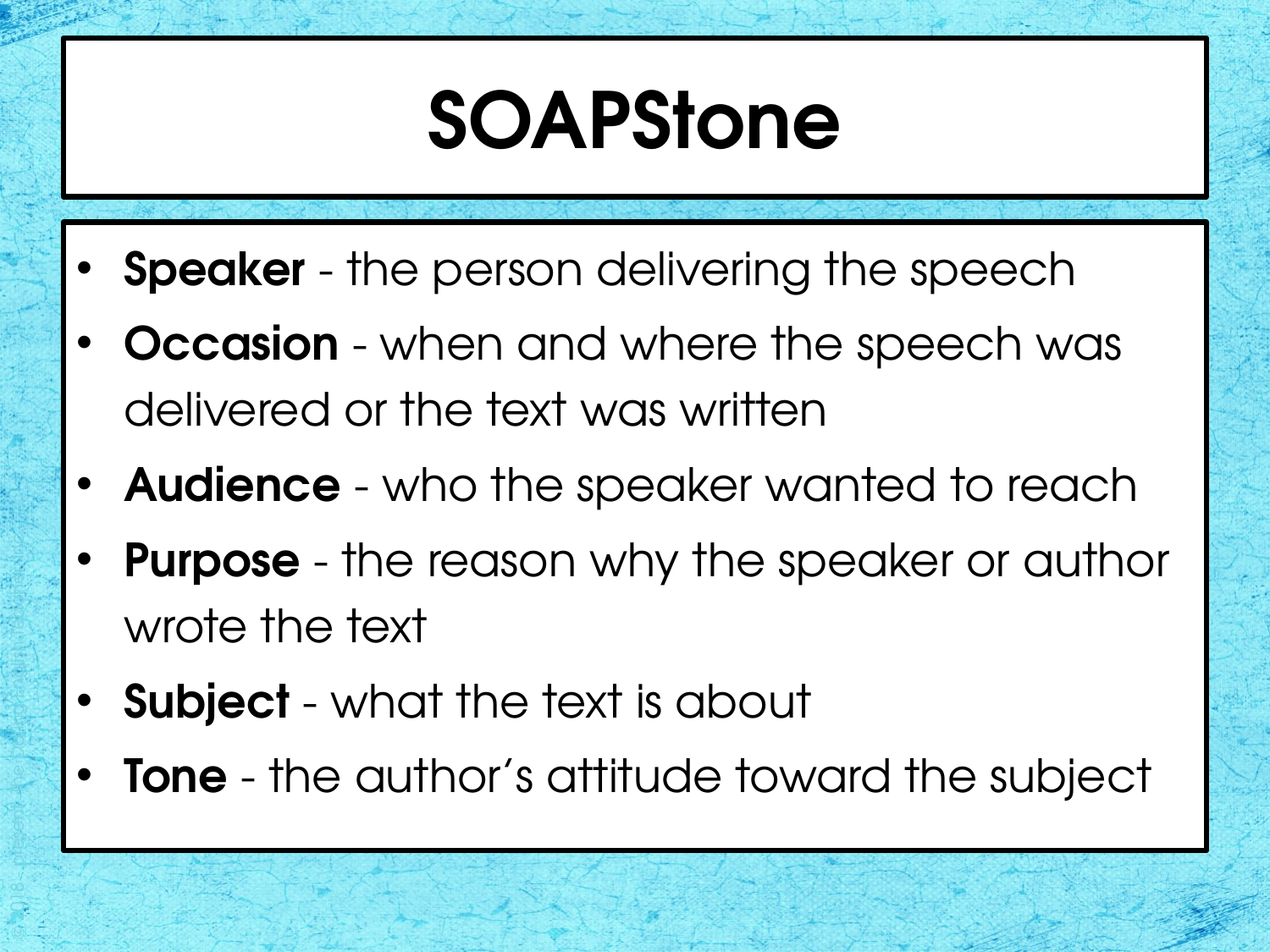

# SOAPStone
Speaker - the person delivering the speech
Occasion - when and where the speech was delivered or the text was written
Audience - who the speaker wanted to reach
Purpose - the reason why the speaker or author wrote the text
Subject - what the text is about
Tone - the author’s attitude toward the subject